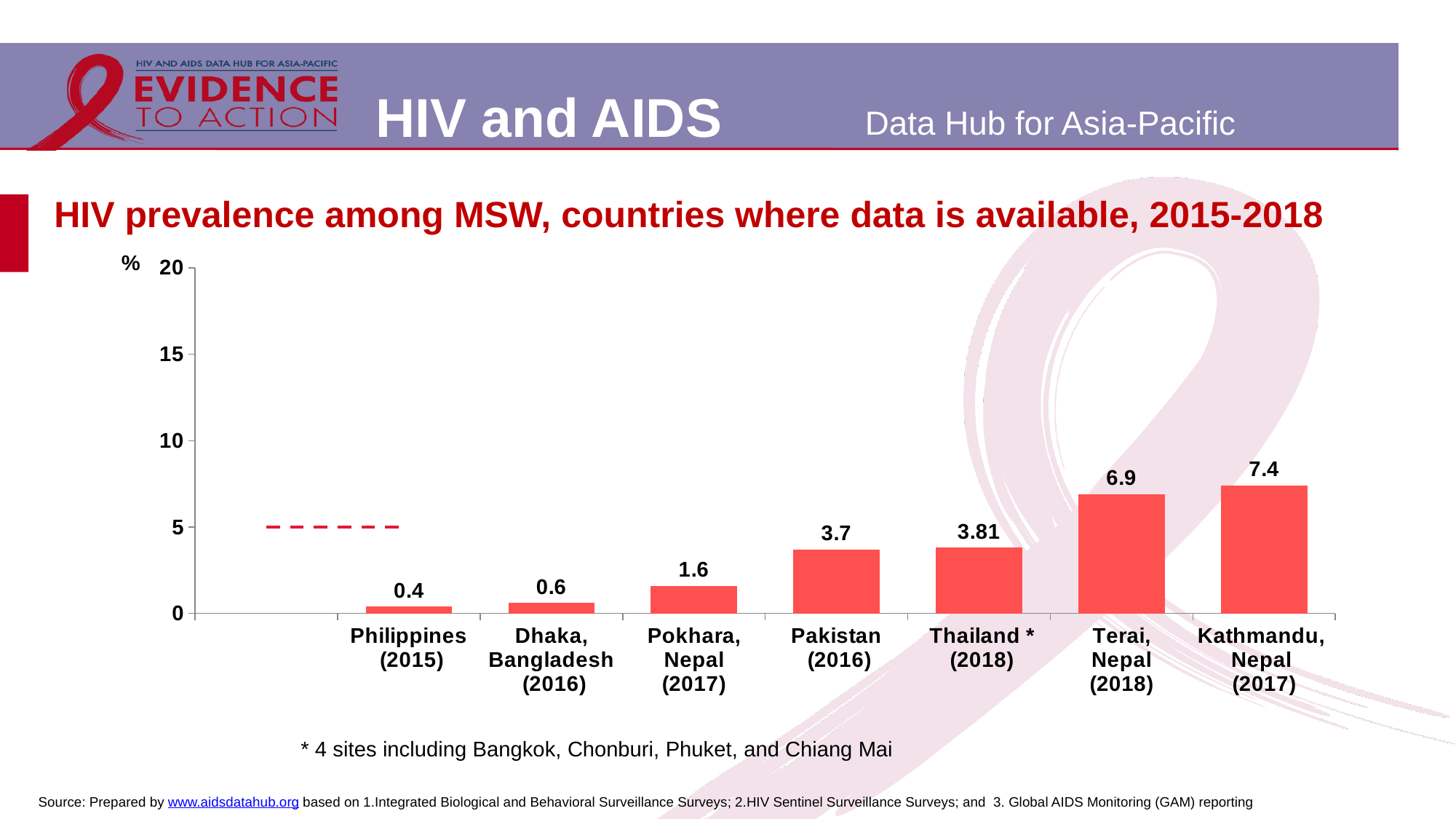

# HIV prevalence among MSW, countries where data is available, 2015-2018

[unsupported chart]

* 4 sites including Bangkok, Chonburi, Phuket, and Chiang Mai
Source: Prepared by www.aidsdatahub.org based on 1.Integrated Biological and Behavioral Surveillance Surveys; 2.HIV Sentinel Surveillance Surveys; and  3. Global AIDS Monitoring (GAM) reporting